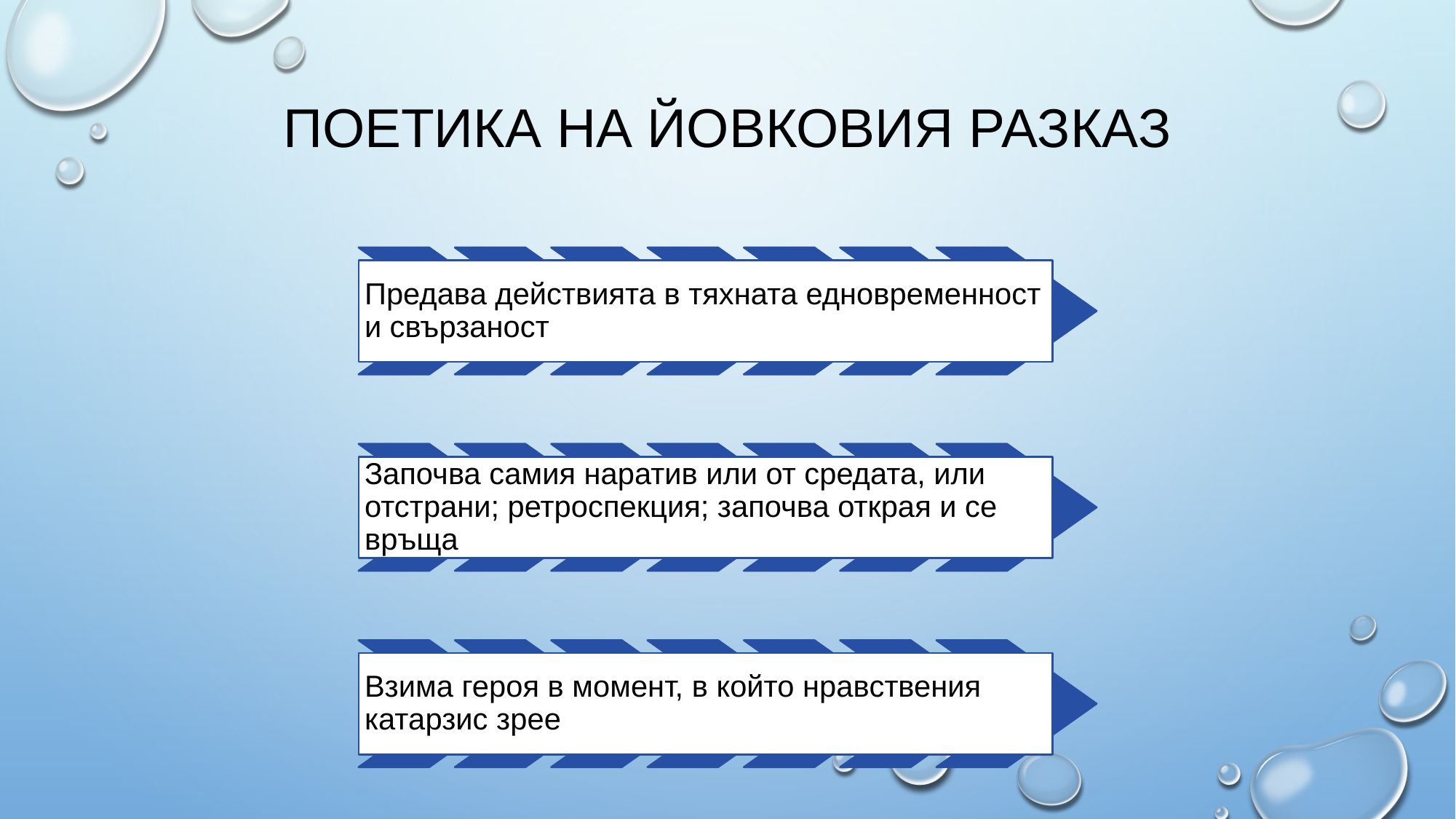

# Поетика на Йовковия разказ

Предава действията в тяхната едновременност и свързаност

Започва самия наратив или от средата, или отстрани; ретроспекция; започва открая и се връща

Взима героя в момент, в който нравствения катарзис зрее